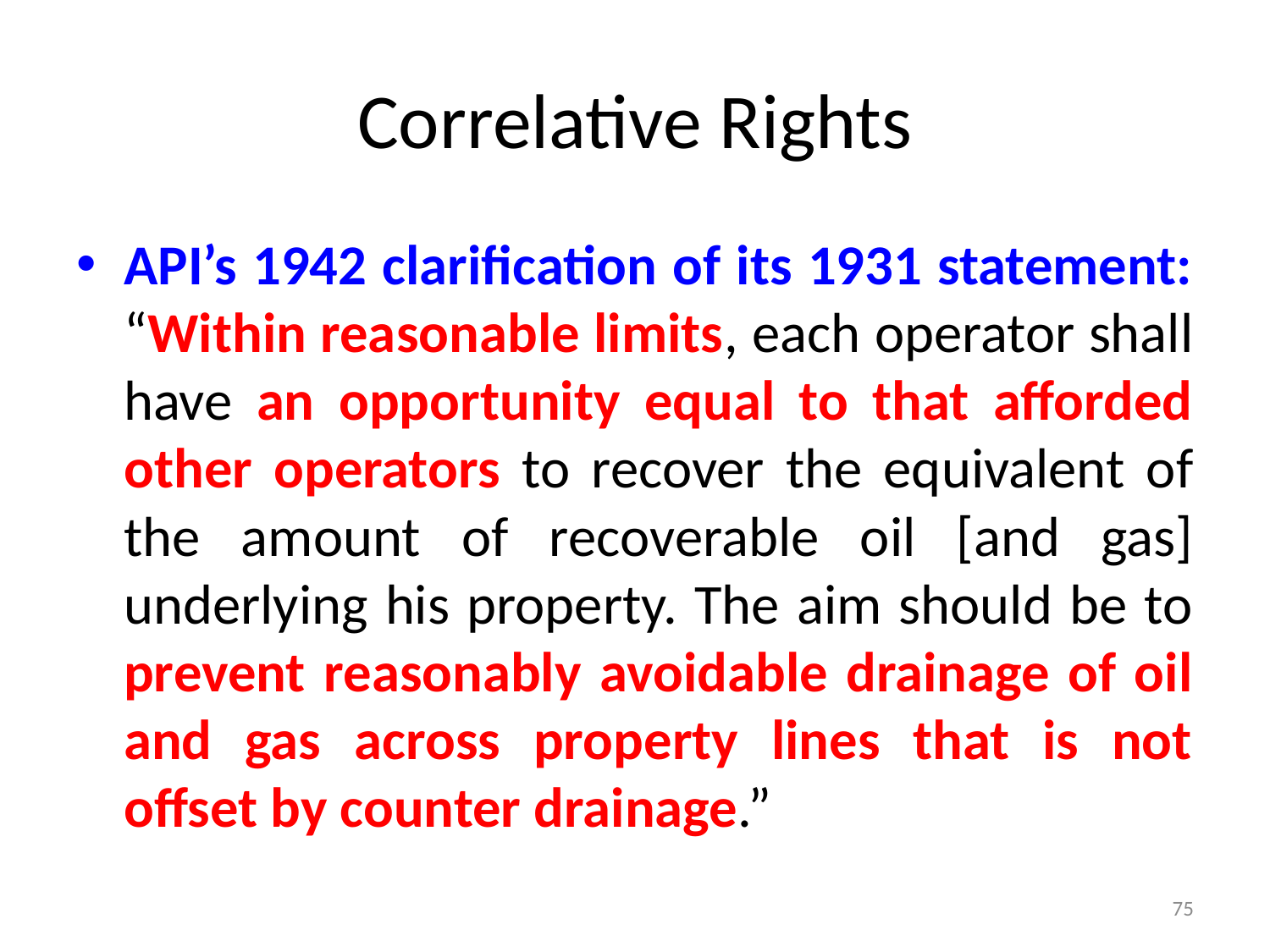

# Correlative Rights
API’s 1942 clarification of its 1931 statement: “Within reasonable limits, each operator shall have an opportunity equal to that afforded other operators to recover the equivalent of the amount of recoverable oil [and gas] underlying his property. The aim should be to prevent reasonably avoidable drainage of oil and gas across property lines that is not offset by counter drainage.”

75